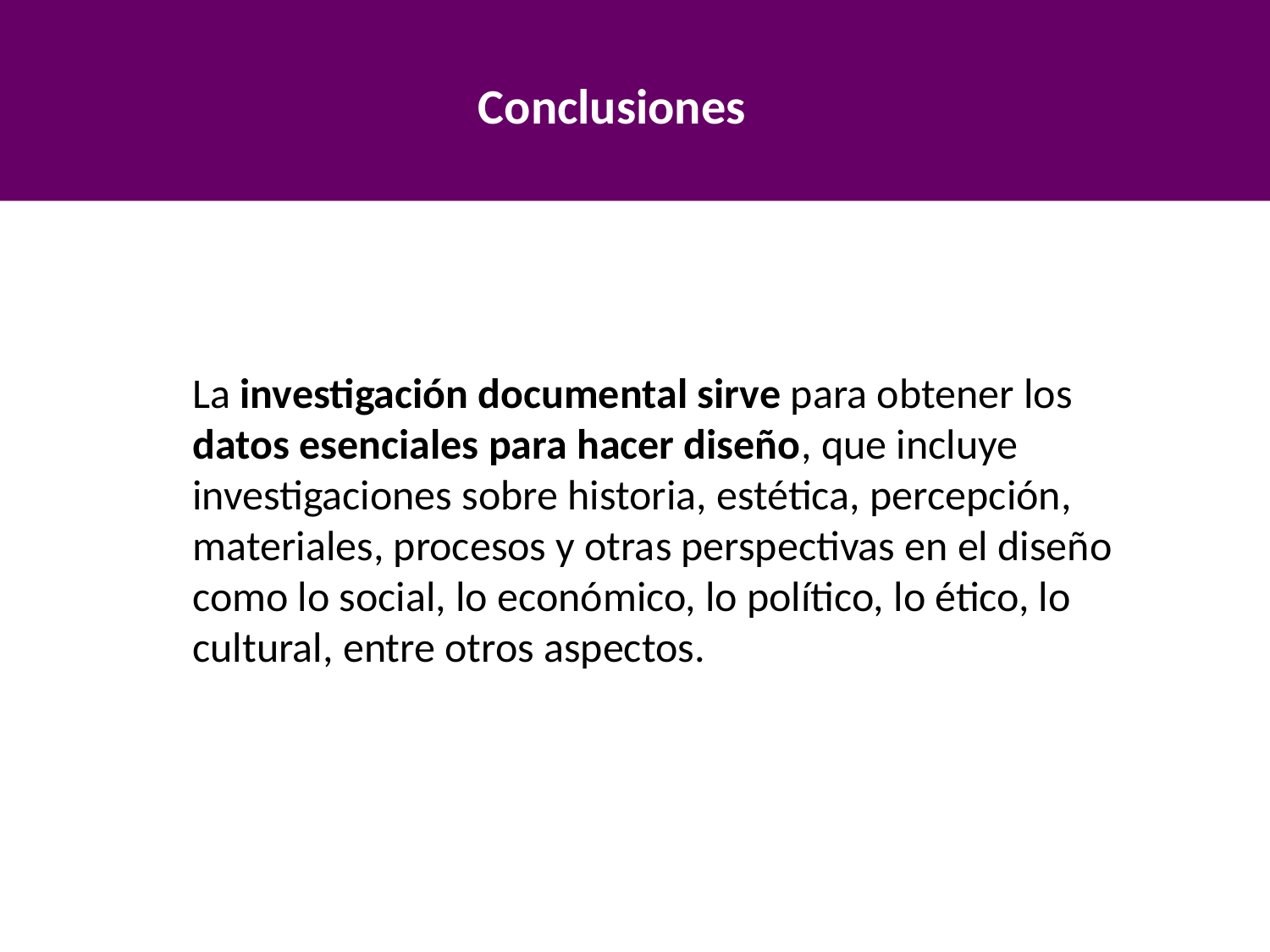

Conclusiones
La investigación documental sirve para obtener los datos esenciales para hacer diseño, que incluye investigaciones sobre historia, estética, percepción, materiales, procesos y otras perspectivas en el diseño como lo social, lo económico, lo político, lo ético, lo cultural, entre otros aspectos.